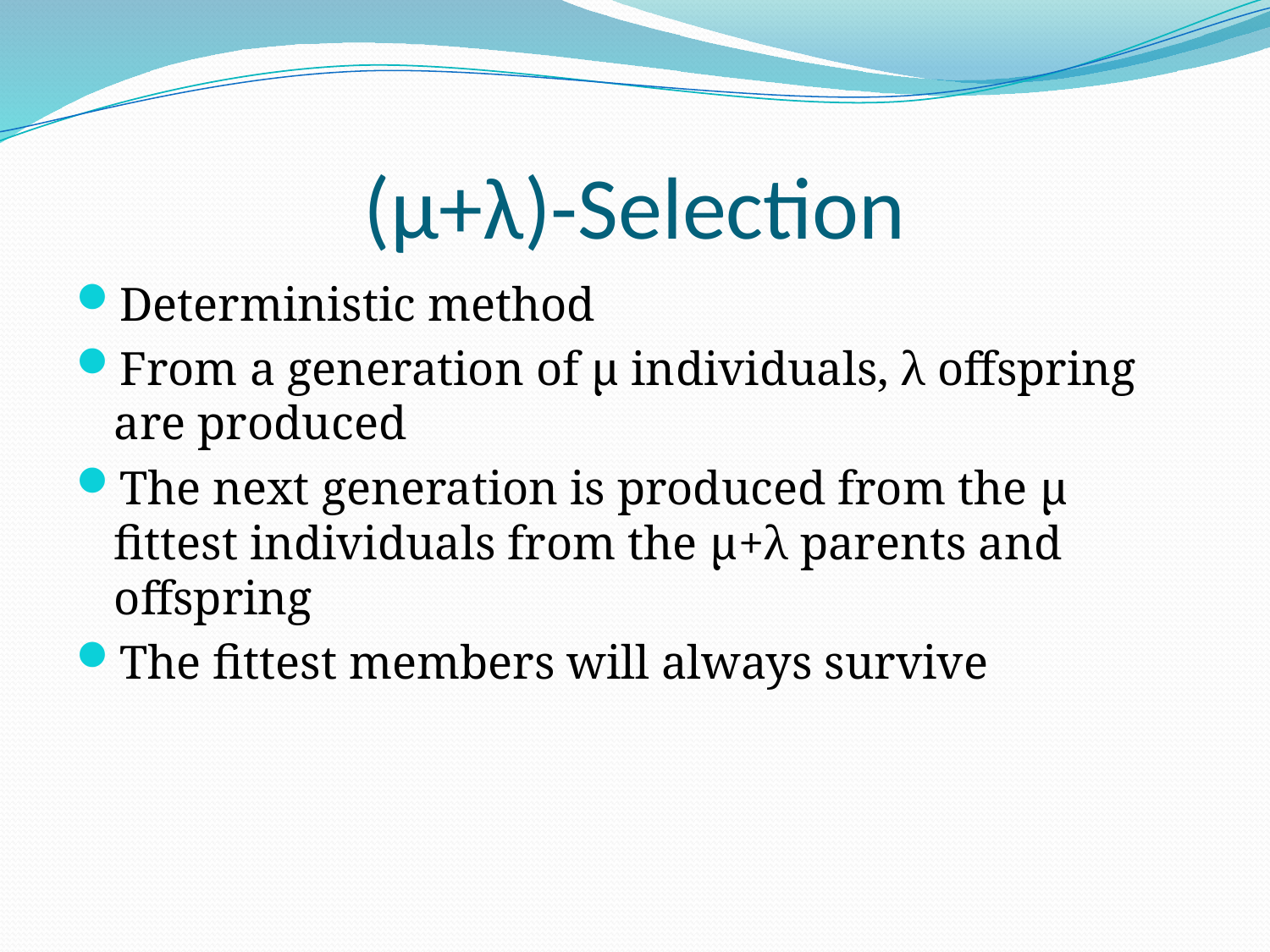

# (μ+λ)-Selection
Deterministic method
From a generation of μ individuals, λ offspring are produced
The next generation is produced from the μ fittest individuals from the μ+λ parents and offspring
The fittest members will always survive